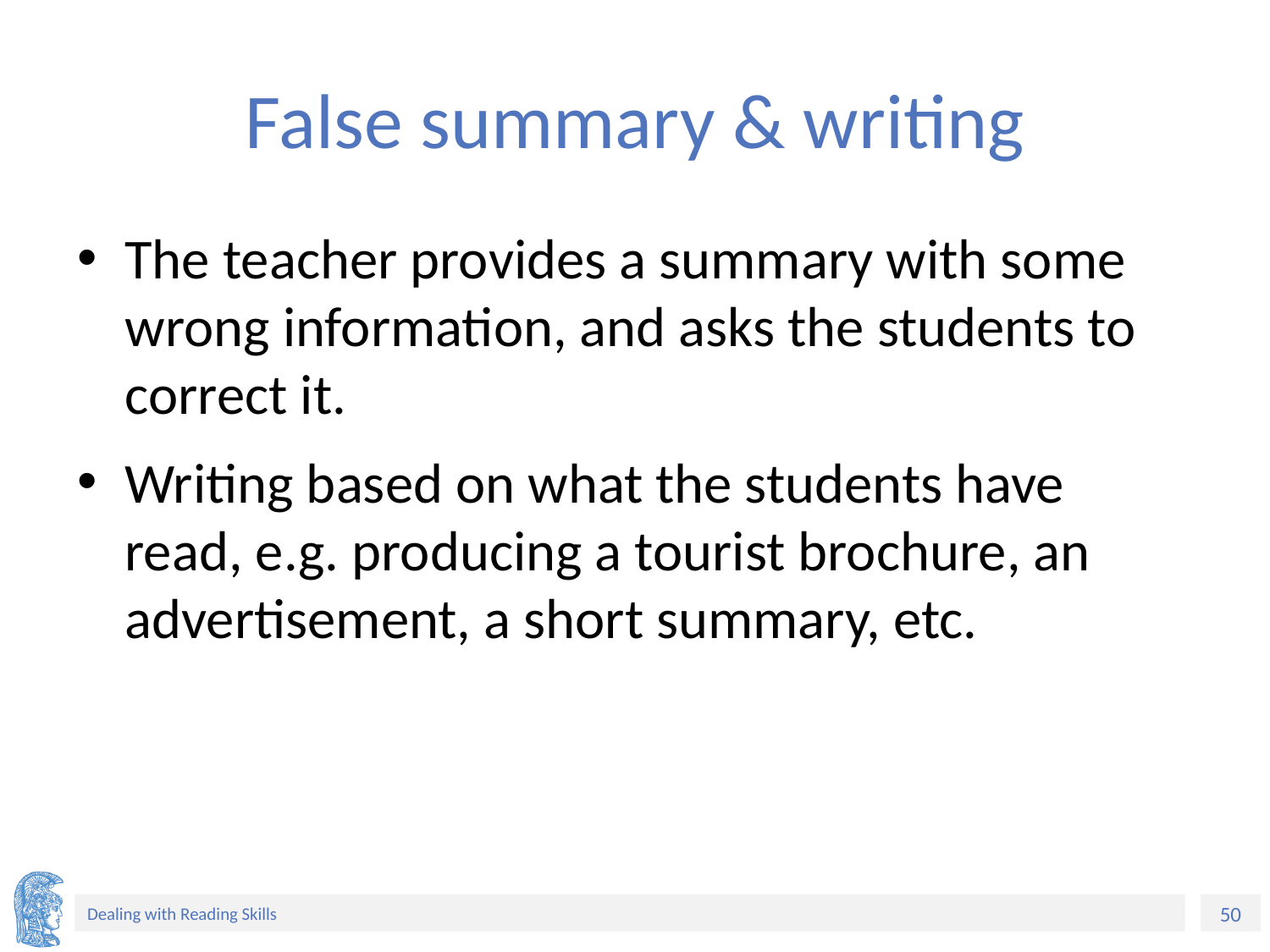

# False summary & writing
The teacher provides a summary with some wrong information, and asks the students to correct it.
Writing based on what the students have read, e.g. producing a tourist brochure, an advertisement, a short summary, etc.